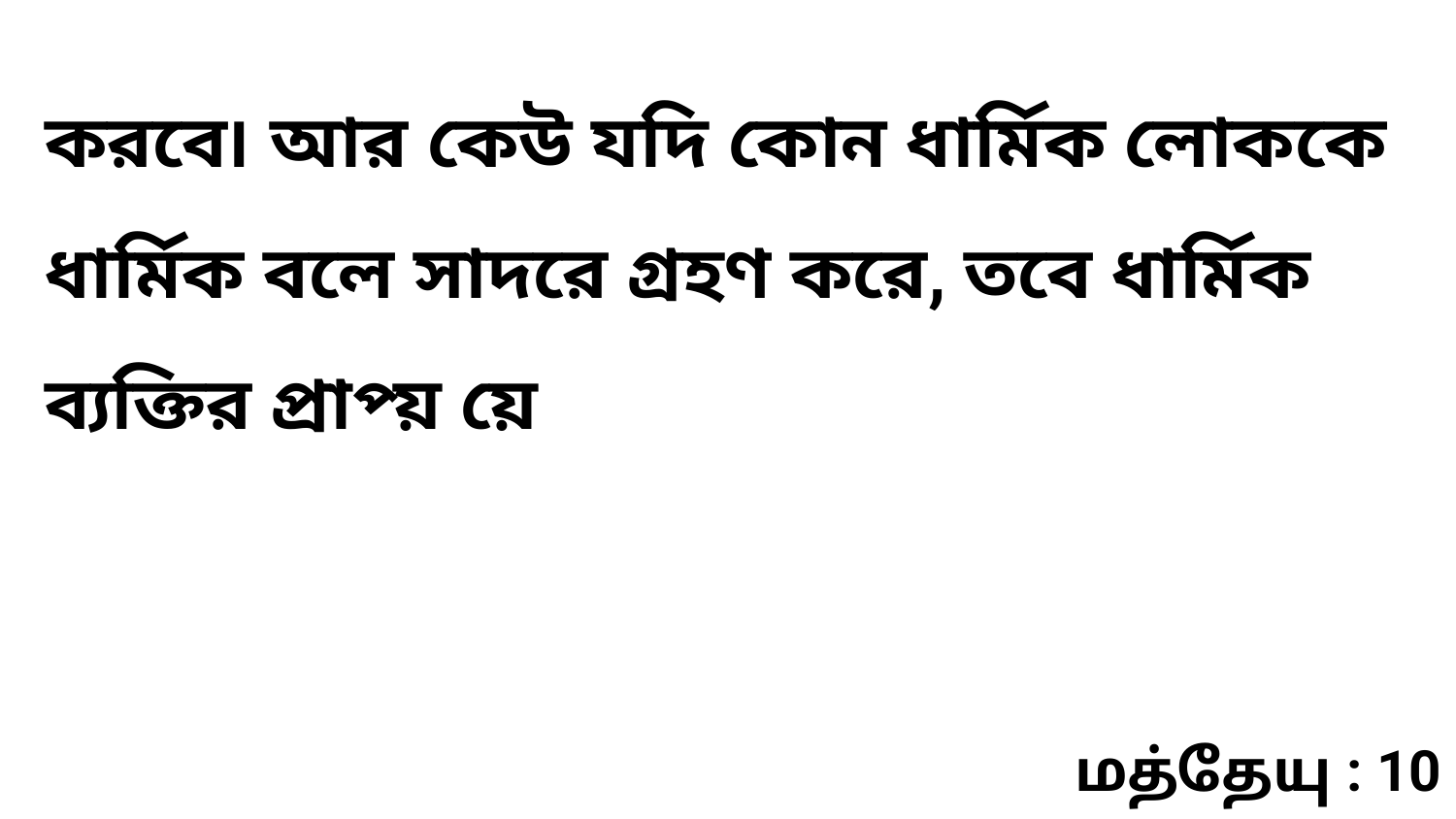

করবে৷ আর কেউ যদি কোন ধার্মিক লোককে ধার্মিক বলে সাদরে গ্রহণ করে, তবে ধার্মিক ব্যক্তির প্রাপ্য় য়ে
மத்தேயு : 10